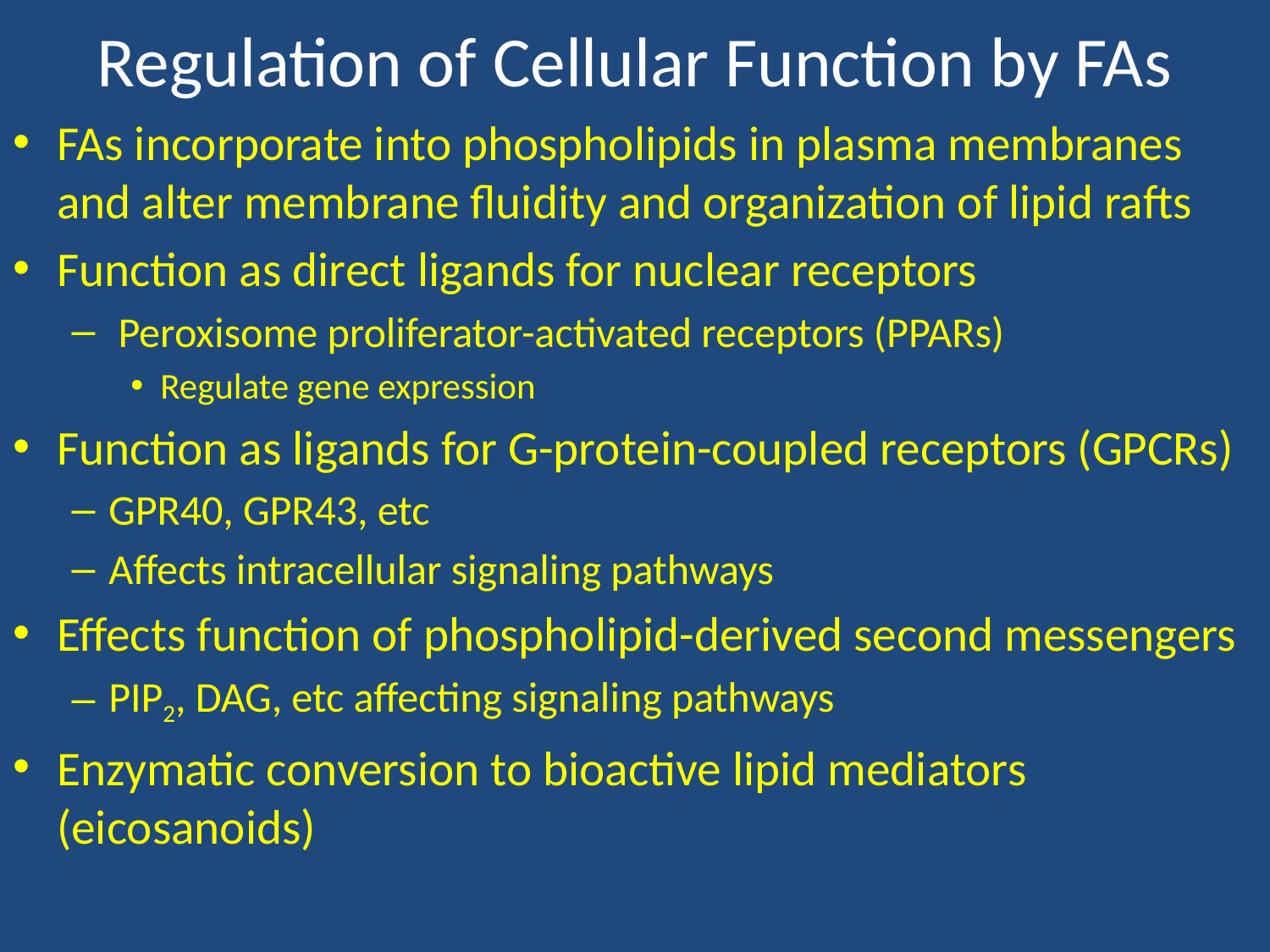

# Regulation of Cellular Function by FAs
FAs incorporate into phospholipids in plasma membranes and alter membrane fluidity and organization of lipid rafts
Function as direct ligands for nuclear receptors
 Peroxisome proliferator-activated receptors (PPARs)
Regulate gene expression
Function as ligands for G-protein-coupled receptors (GPCRs)
GPR40, GPR43, etc
Affects intracellular signaling pathways
Effects function of phospholipid-derived second messengers
PIP2, DAG, etc affecting signaling pathways
Enzymatic conversion to bioactive lipid mediators (eicosanoids)